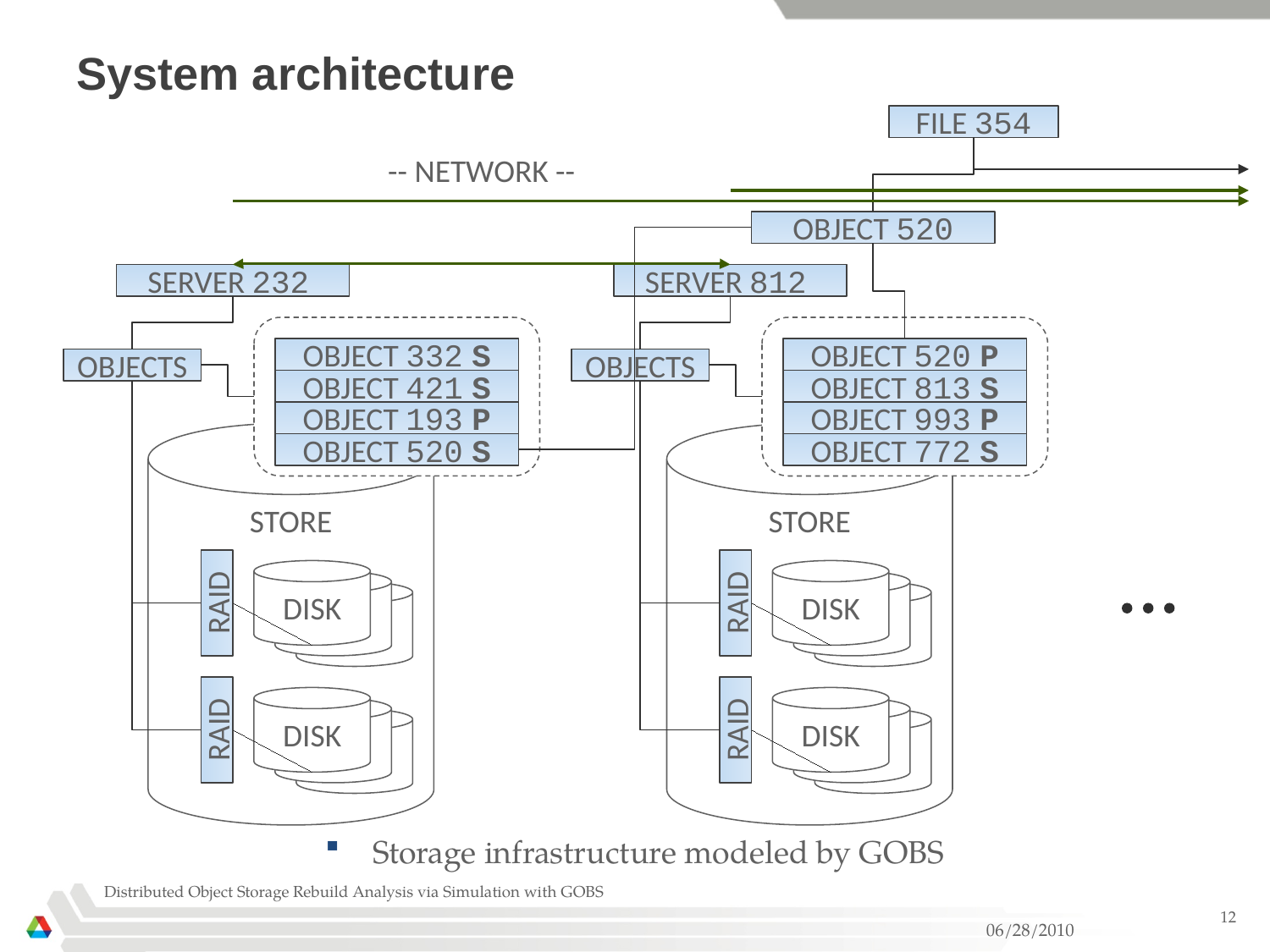

# System architecture
FILE 354
-- NETWORK --
OBJECT 520
SERVER 232
SERVER 812

OBJECT 332 S
OBJECT 421 S
OBJECT 193 P
OBJECT 520 S

OBJECT 520 P
OBJECT 813 S
OBJECT 993 P
OBJECT 772 S
OBJECTS
OBJECTS
STORE
DISK
DISK
DISK
RAID
DISK
DISK
DISK
RAID
STORE
DISK
DISK
DISK
RAID
DISK
DISK
DISK
RAID

Storage infrastructure modeled by GOBS
Distributed Object Storage Rebuild Analysis via Simulation with GOBS
12
06/28/2010